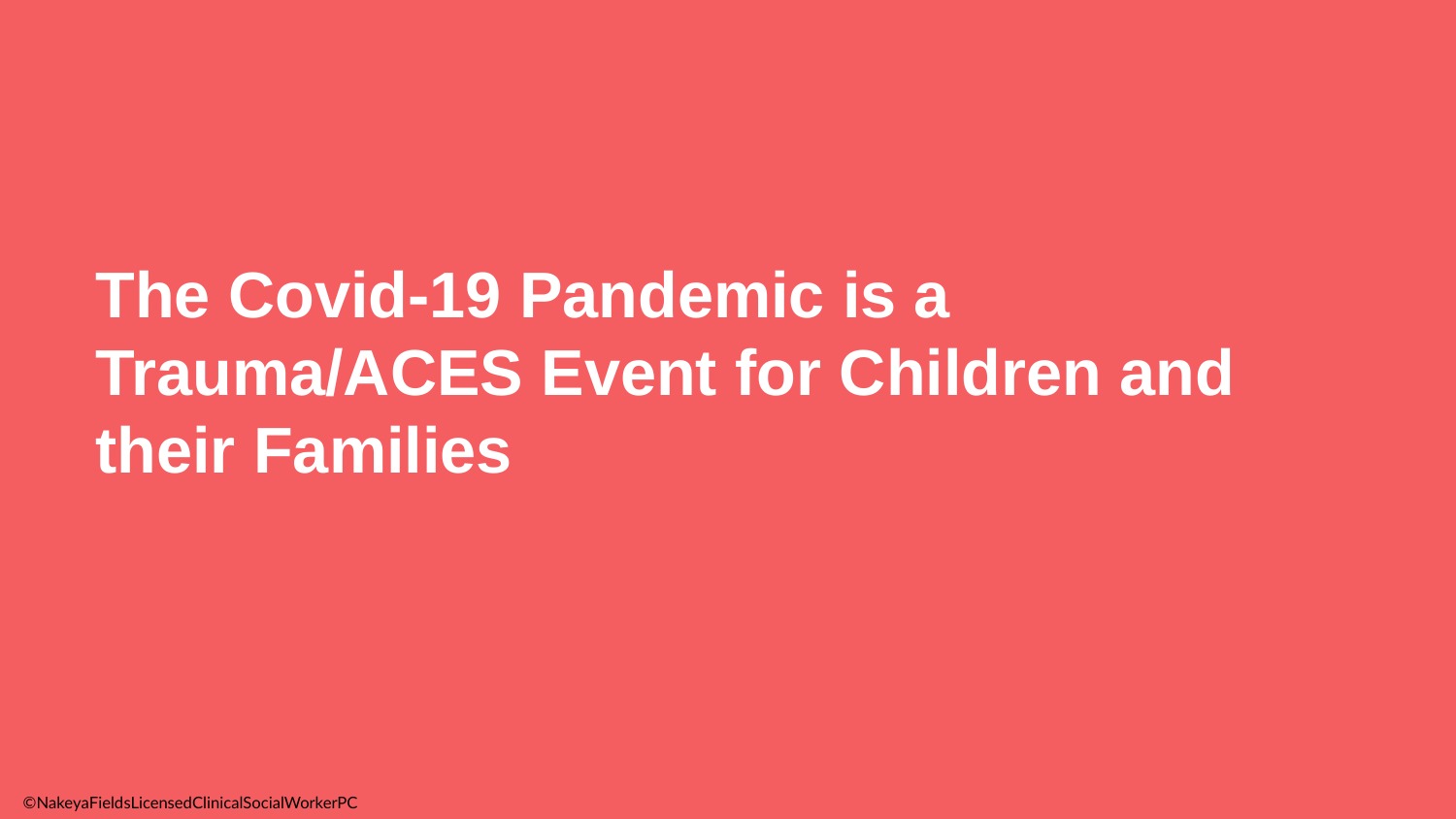

# The Covid-19 Pandemic is a Trauma/ACES Event for Children and their Families
©NakeyaFieldsLicensedClinicalSocialWorkerPC